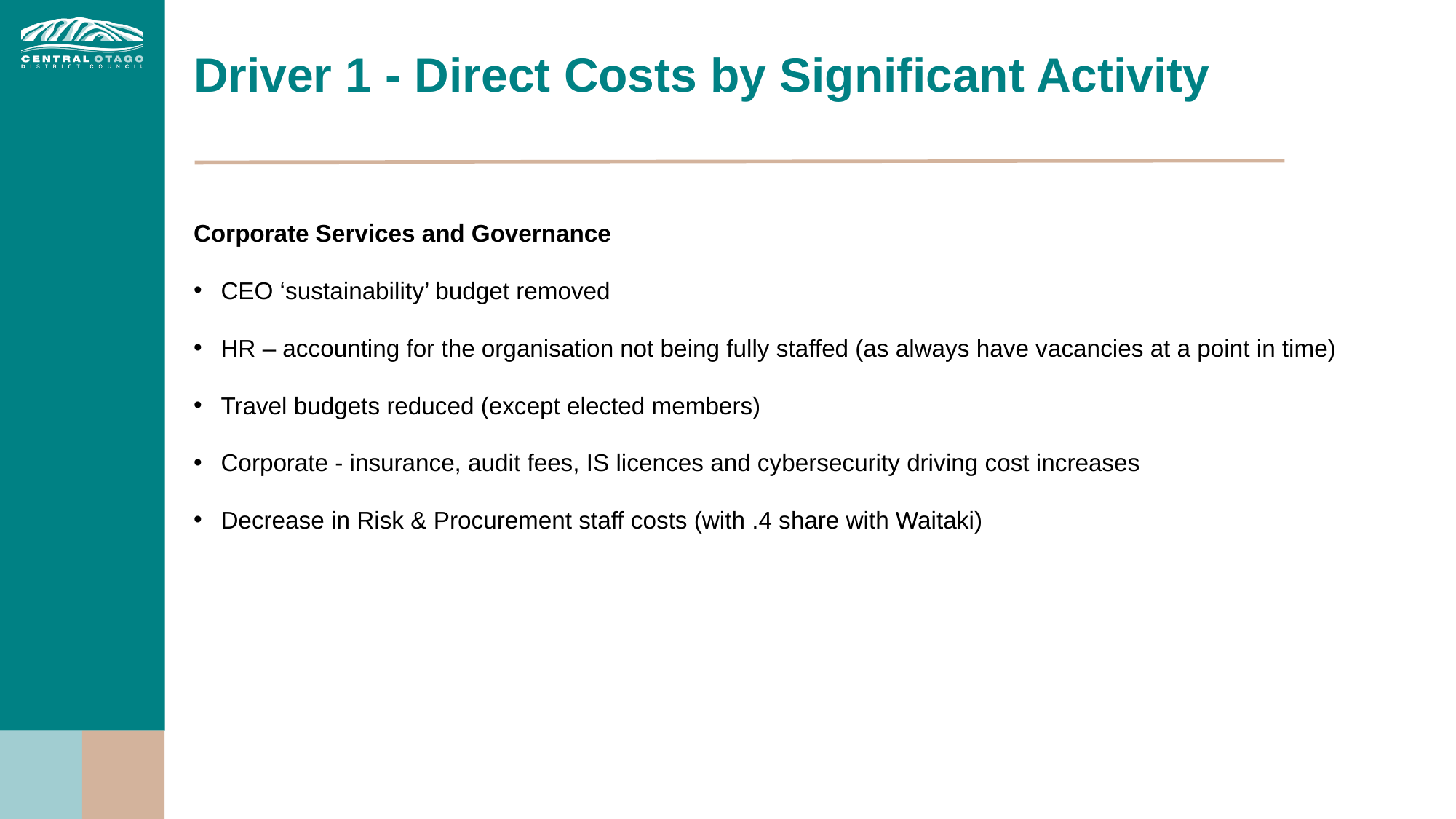

# Driver 1 - Direct Costs by Significant Activity
Corporate Services and Governance
CEO ‘sustainability’ budget removed
HR – accounting for the organisation not being fully staffed (as always have vacancies at a point in time)
Travel budgets reduced (except elected members)
Corporate - insurance, audit fees, IS licences and cybersecurity driving cost increases
Decrease in Risk & Procurement staff costs (with .4 share with Waitaki)